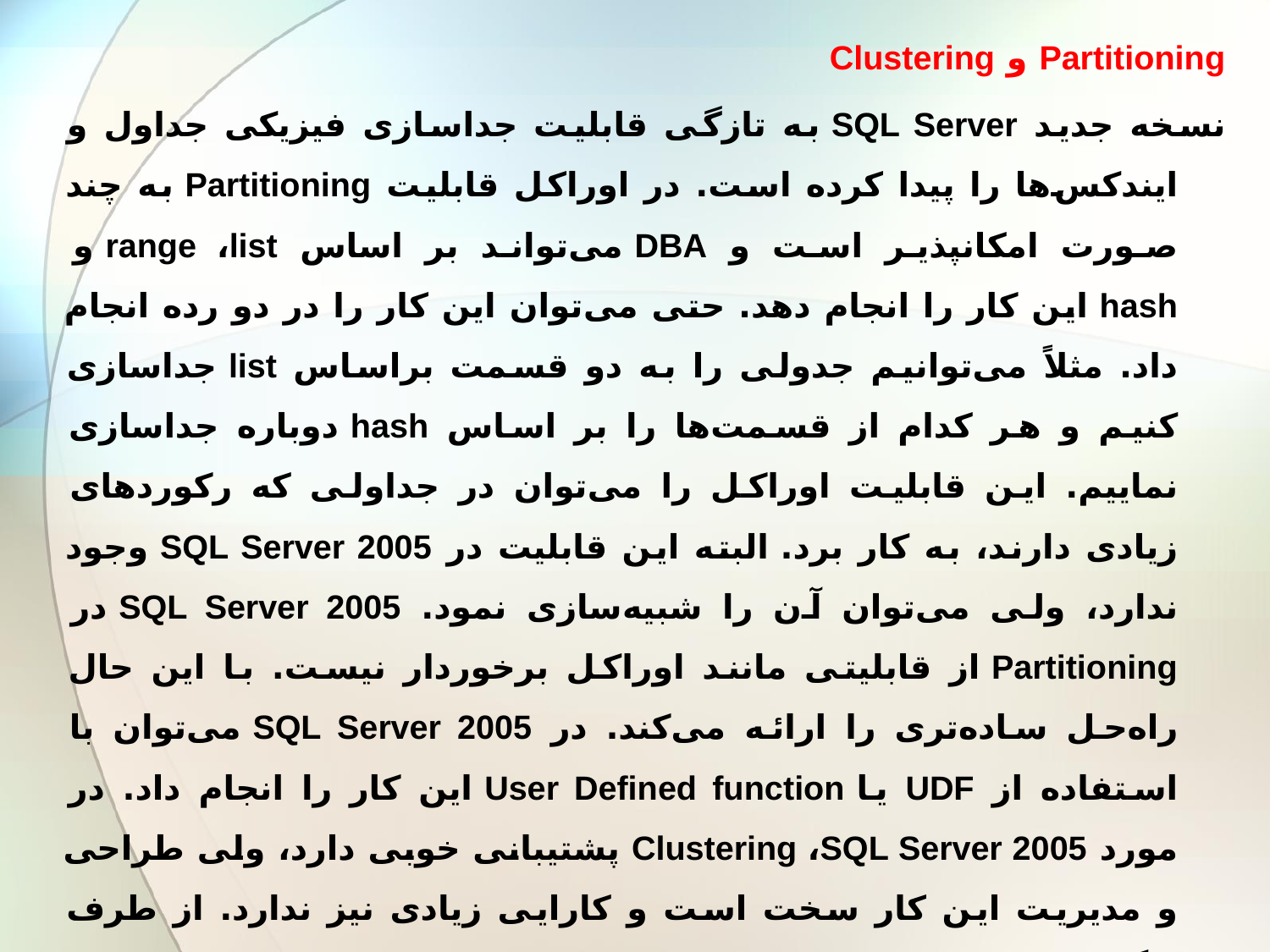

Partitioning و Clustering
نسخه جدید SQL Server به تازگی قابلیت جداسازی فیزیکی جداول و ایندکس‌ها را پیدا کرده است. در اوراکل قابلیت Partitioning به چند صورت امکانپذیر است و DBA می‌تواند بر اساس range ،list و hash این کار را انجام دهد. حتی می‌توان این کار را در دو رده انجام داد. مثلاً می‌توانیم جدولی را به دو قسمت براساس list جداسازی کنیم و هر کدام از قسمت‌ها را بر اساس hash دوباره جداسازی نماییم. این قابلیت اوراکل را می‌توان در جداولی که رکوردهای زیادی دارند، به کار برد. البته این قابلیت در SQL Server 2005 وجود ندارد، ولی می‌توان آن را شبیه‌سازی نمود. SQL Server 2005 در Partitioning از قابلیتی مانند اوراکل برخوردار نیست. با این حال راه‌حل ساده‌تری را ارائه می‌کند. در SQL Server 2005 می‌توان با استفاده از UDF یا User Defined function این کار را انجام داد. در مورد Clustering ،SQL Server 2005 پشتیبانی خوبی دارد، ولی طراحی و مدیریت این کار سخت است و کارایی زیادی نیز ندارد. از طرف دیگر اوارکل RAC/GRID را در نسخه 10g ارائه کرده است که می‌توان از آن به عنوان امتیازی مسلم در مقابل SQL Server 2005 نام برد. اوراکل همچنین از سیستمی جدید به نام ASM یا Automatic Storage Management استفاده می‌کند که در Clustering مورد استفاده قرار می‌گیرد.